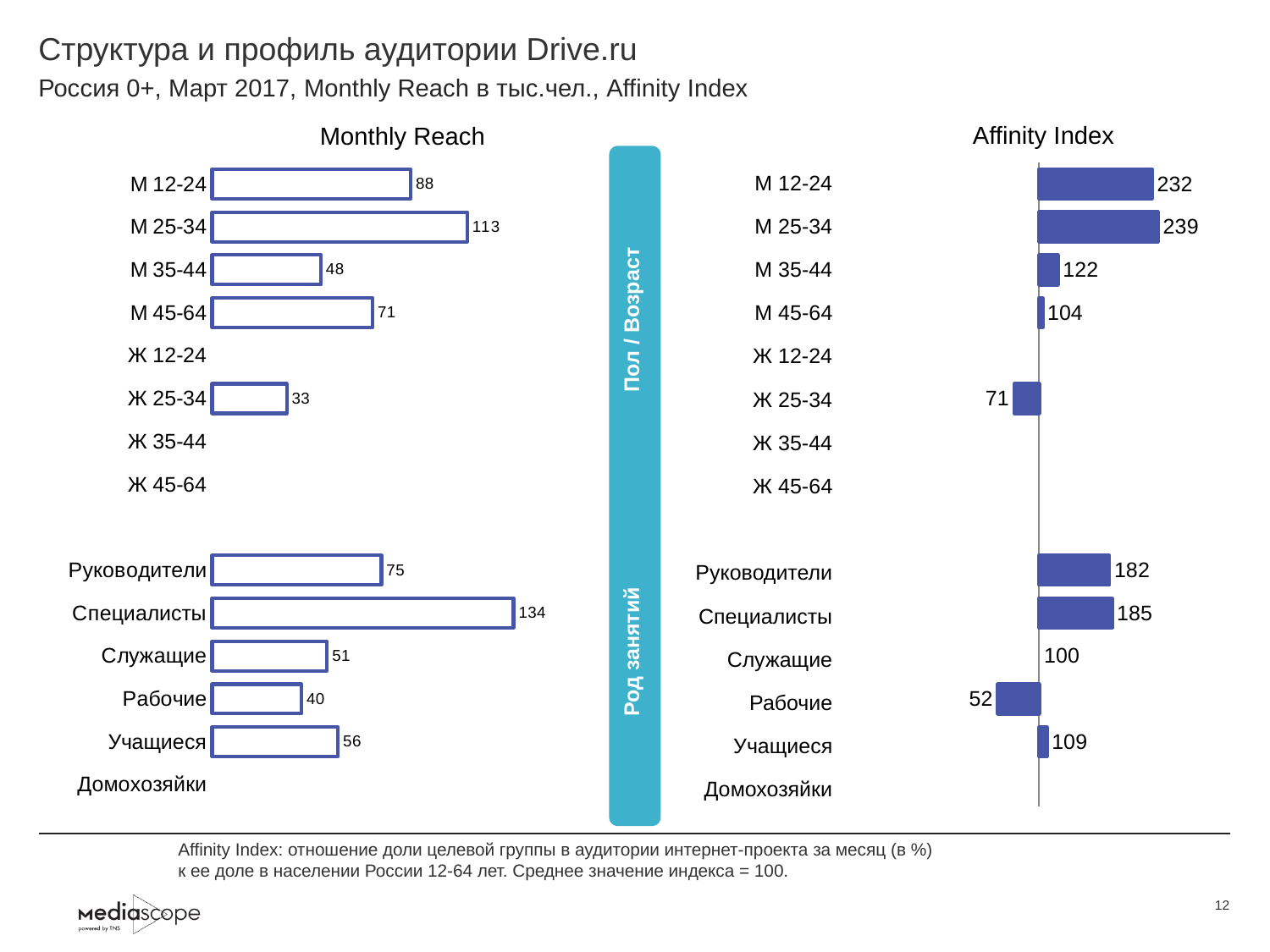

# Структура и профиль аудитории Drive.ru
Россия 0+, Март 2017, Monthly Reach в тыс.чел., Affinity Index

Affinity Index
Monthly Reach

### Chart

| Category | Monthly Reach |
|---|---|
| М 12-24 | 88.1 |
| М 25-34 | 113.2 |
| М 35-44 | 48.3 |
| М 45-64 | 71.2 |
| Ж 12-24 | None |
| Ж 25-34 | 33.1 |
| Ж 35-44 | None |
| Ж 45-64 | None |
|  | None |
| Руководители | 75.1 |
| Специалисты | 133.7 |
| Служащие | 51.0 |
| Рабочие | 39.7 |
| Учащиеся | 55.9 |
| Домохозяйки | None |

### Chart

| Category | Affinity Index |
|---|---|
| М 12-24 | 232.0 |
| М 25-34 | 239.0 |
| М 35-44 | 122.0 |
| М 45-64 | 104.0 |
| Ж 12-24 | None |
| Ж 25-34 | 71.0 |
| Ж 35-44 | None |
| Ж 45-64 | None |
|  | None |
| Руководители | 182.0 |
| Специалисты | 185.0 |
| Служащие | 100.0 |
| Рабочие | 52.0 |
| Учащиеся | 109.0 |
| Домохозяйки | None |
                Род занятий                                 Пол / Возраст
| М 12-24 |
| --- |
| М 25-34 |
| М 35-44 |
| М 45-64 |
| Ж 12-24 |
| Ж 25-34 |
| Ж 35-44 |
| Ж 45-64 |
|  |
| Руководители |
| Специалисты |
| Служащие |
| Рабочие |
| Учащиеся |
| Домохозяйки |
Affinity Index: отношение доли целевой группы в аудитории интернет-проекта за месяц (в %)
к ее доле в населении России 12-64 лет. Среднее значение индекса = 100.
12